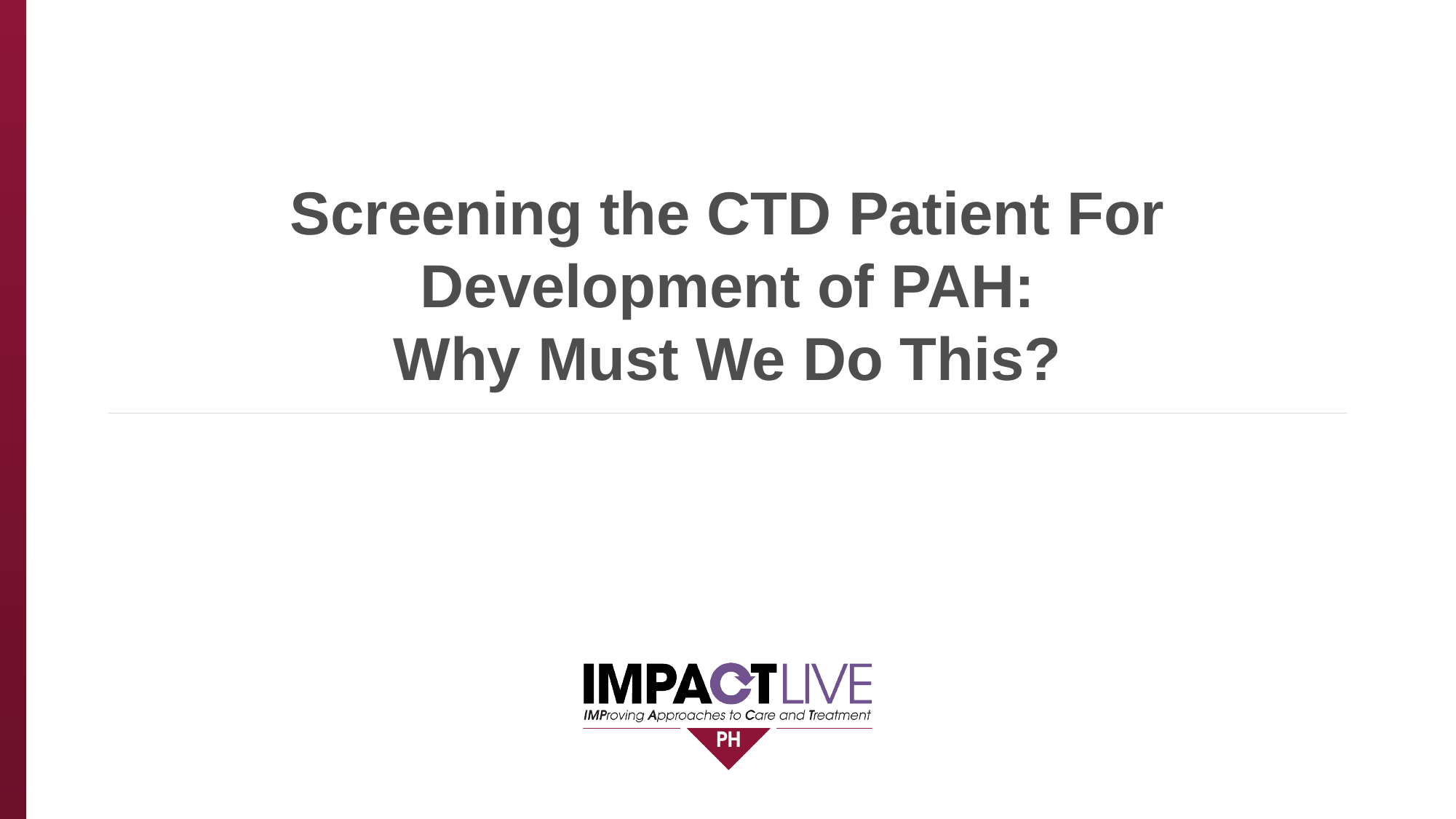

# Screening the CTD Patient For Development of PAH: Why Must We Do This?